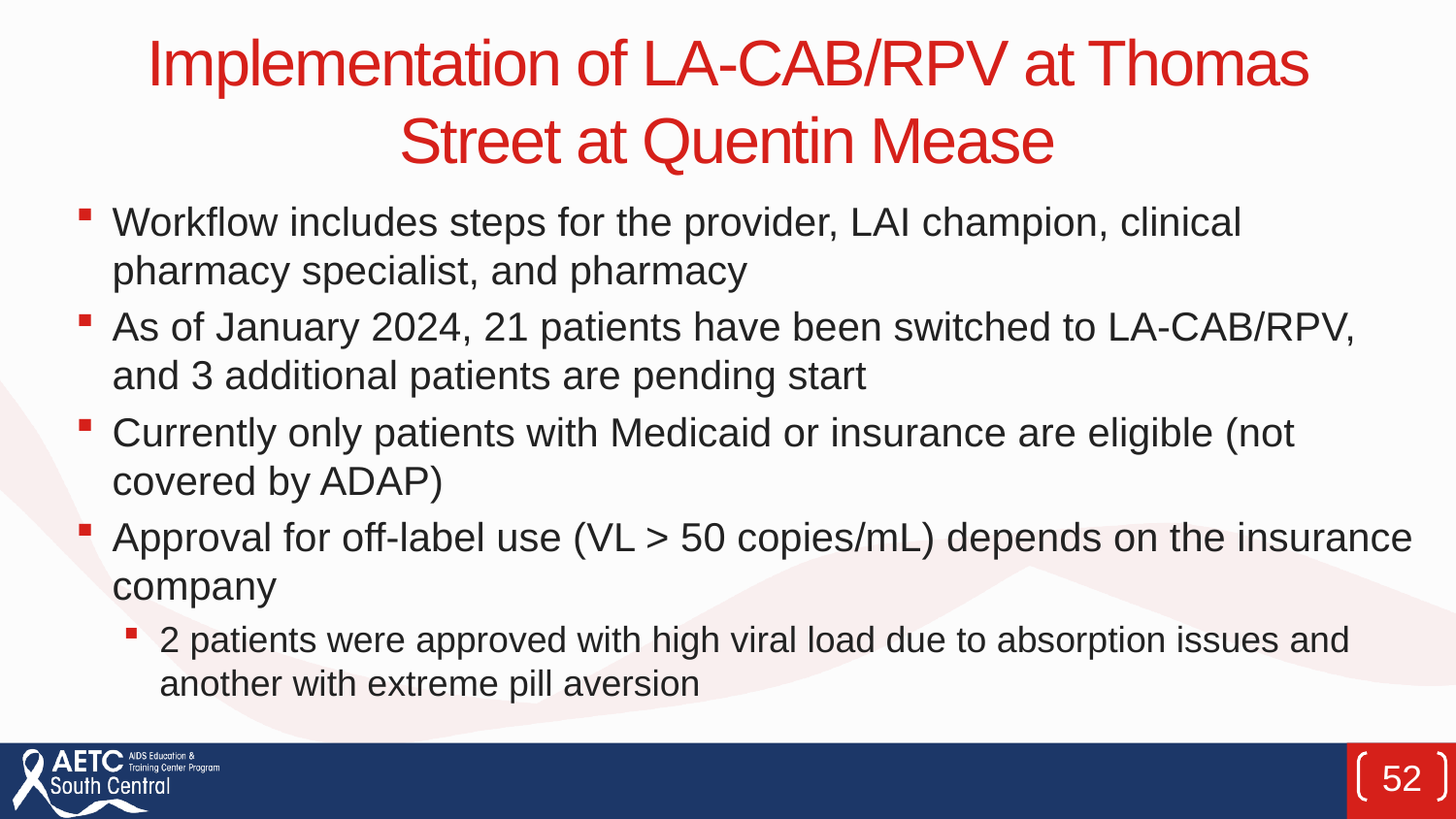

# Implementation of LA-CAB/RPV at Thomas Street at Quentin Mease
Workflow includes steps for the provider, LAI champion, clinical pharmacy specialist, and pharmacy
As of January 2024, 21 patients have been switched to LA-CAB/RPV, and 3 additional patients are pending start
Currently only patients with Medicaid or insurance are eligible (not covered by ADAP)
Approval for off-label use (VL > 50 copies/mL) depends on the insurance company
2 patients were approved with high viral load due to absorption issues and another with extreme pill aversion
52